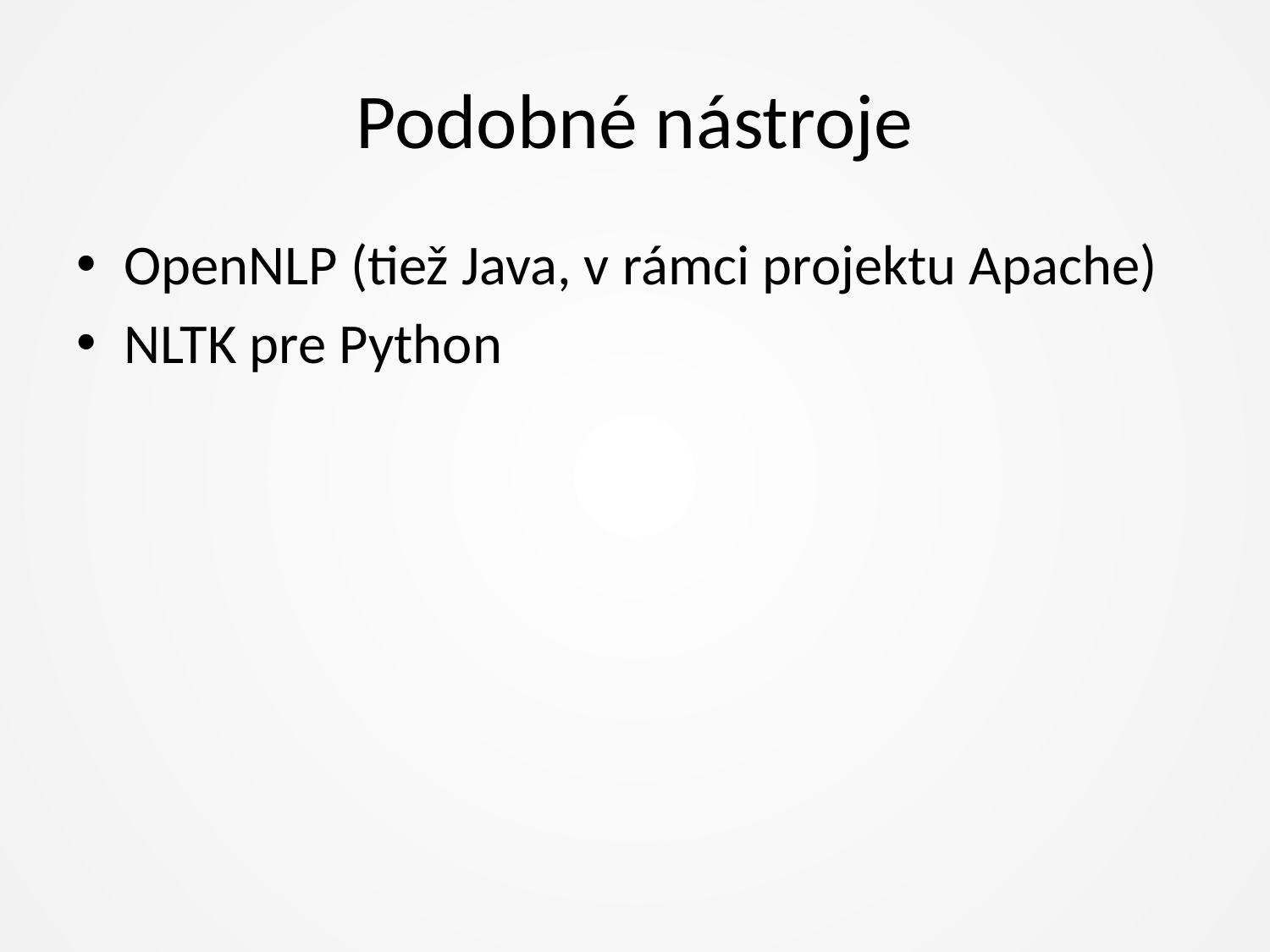

# Podobné nástroje
OpenNLP (tiež Java, v rámci projektu Apache)
NLTK pre Python